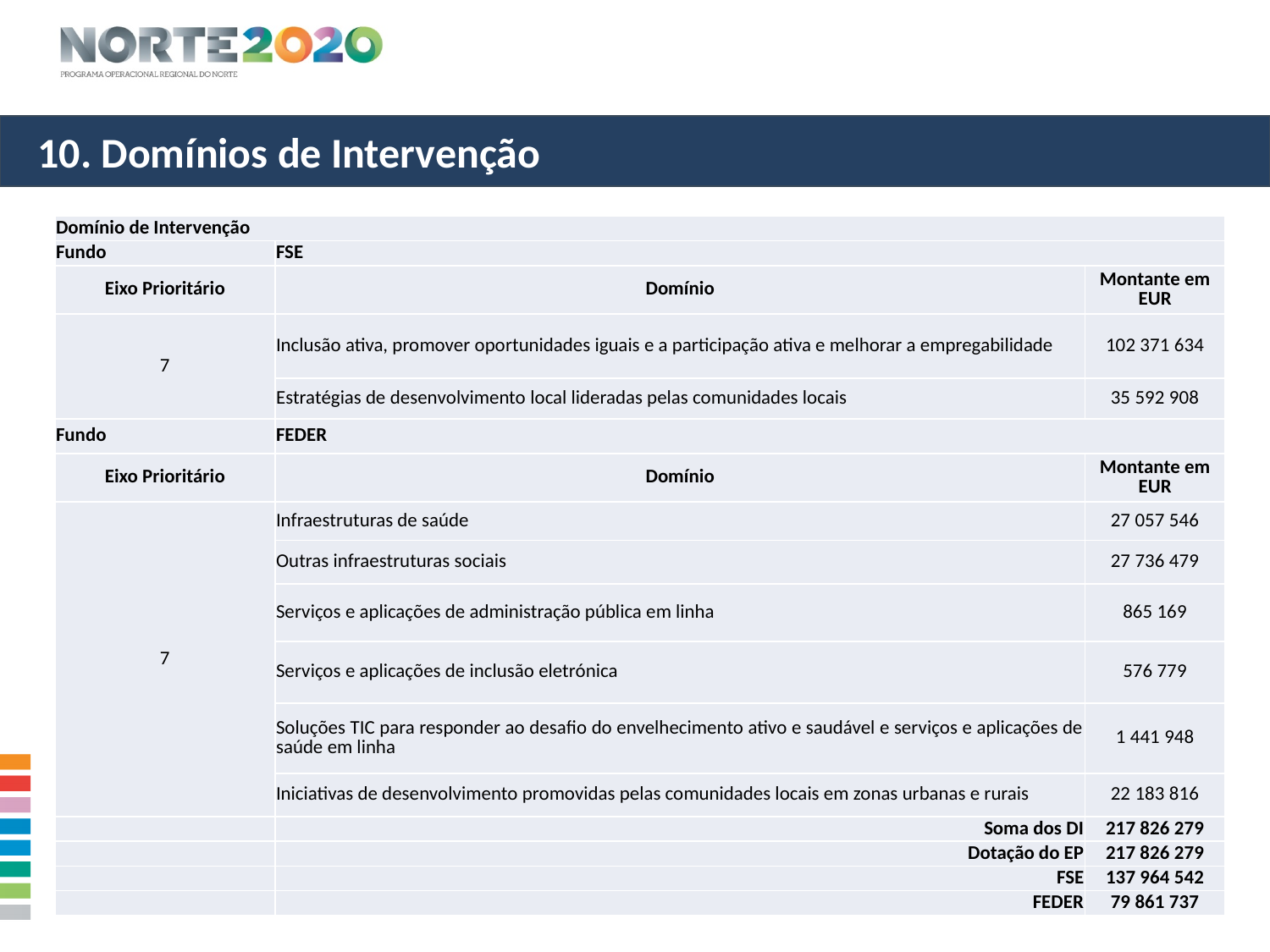

10. Domínios de Intervenção
| Domínio de Intervenção |  |  |
| --- | --- | --- |
| Fundo | FSE |  |
| Eixo Prioritário | Domínio | Montante em EUR |
| 7 | Inclusão ativa, promover oportunidades iguais e a participação ativa e melhorar a empregabilidade | 102 371 634 |
|  | Estratégias de desenvolvimento local lideradas pelas comunidades locais | 35 592 908 |
| Fundo | FEDER |  |
| Eixo Prioritário | Domínio | Montante em EUR |
| 7 | Infraestruturas de saúde | 27 057 546 |
|  | Outras infraestruturas sociais | 27 736 479 |
|  | Serviços e aplicações de administração pública em linha | 865 169 |
|  | Serviços e aplicações de inclusão eletrónica | 576 779 |
|  | Soluções TIC para responder ao desafio do envelhecimento ativo e saudável e serviços e aplicações de saúde em linha | 1 441 948 |
|  | Iniciativas de desenvolvimento promovidas pelas comunidades locais em zonas urbanas e rurais | 22 183 816 |
|  | Soma dos DI | 217 826 279 |
|  | Dotação do EP | 217 826 279 |
|  | FSE | 137 964 542 |
|  | FEDER | 79 861 737 |